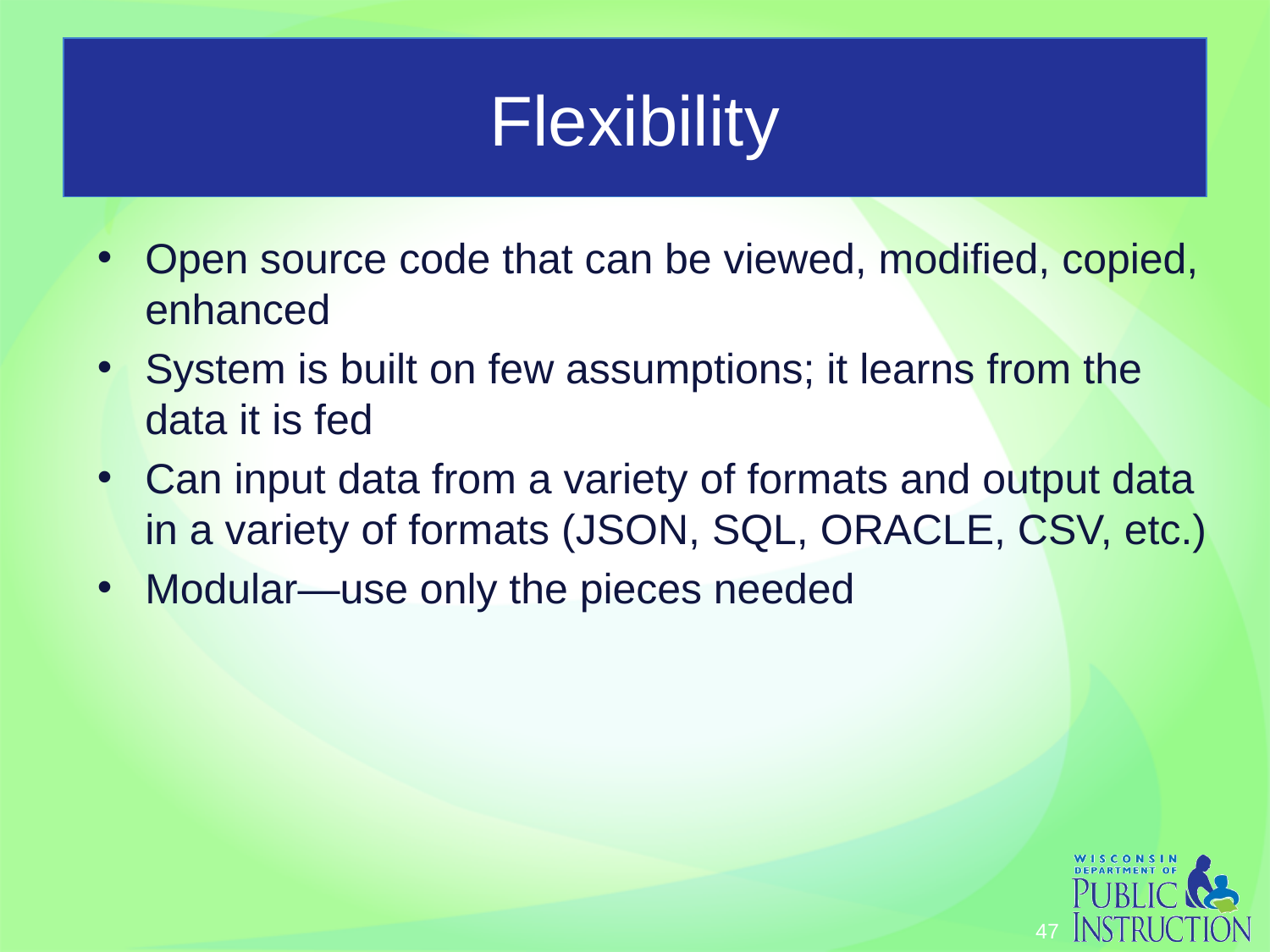

# Flexibility

Open source code that can be viewed, modified, copied, enhanced
System is built on few assumptions; it learns from the data it is fed
Can input data from a variety of formats and output data in a variety of formats (JSON, SQL, ORACLE, CSV, etc.)
Modular—use only the pieces needed

47